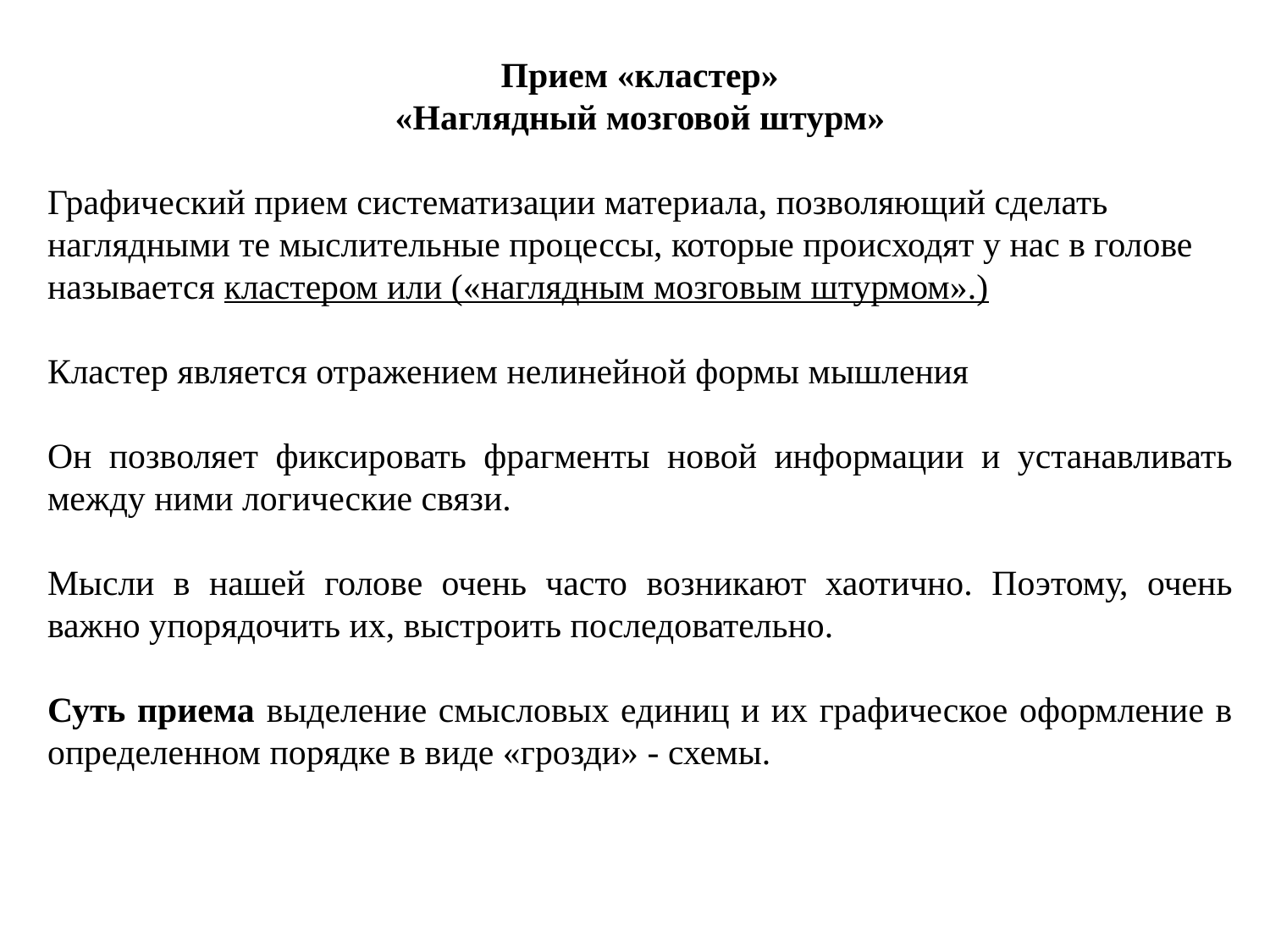

Прием «кластер»
«Наглядный мозговой штурм»

Графический прием систематизации материала, позволяющий сделать наглядными те мыслительные процессы, которые происходят у нас в голове называется кластером или («наглядным мозговым штурмом».)

Кластер является отражением нелинейной формы мышления

Он позволяет фиксировать фрагменты новой информации и устанавливать между ними логические связи.

Мысли в нашей голове очень часто возникают хаотично. Поэтому, очень важно упорядочить их, выстроить последовательно.

Суть приема выделение смысловых единиц и их графическое оформление в определенном порядке в виде «грозди» - схемы.